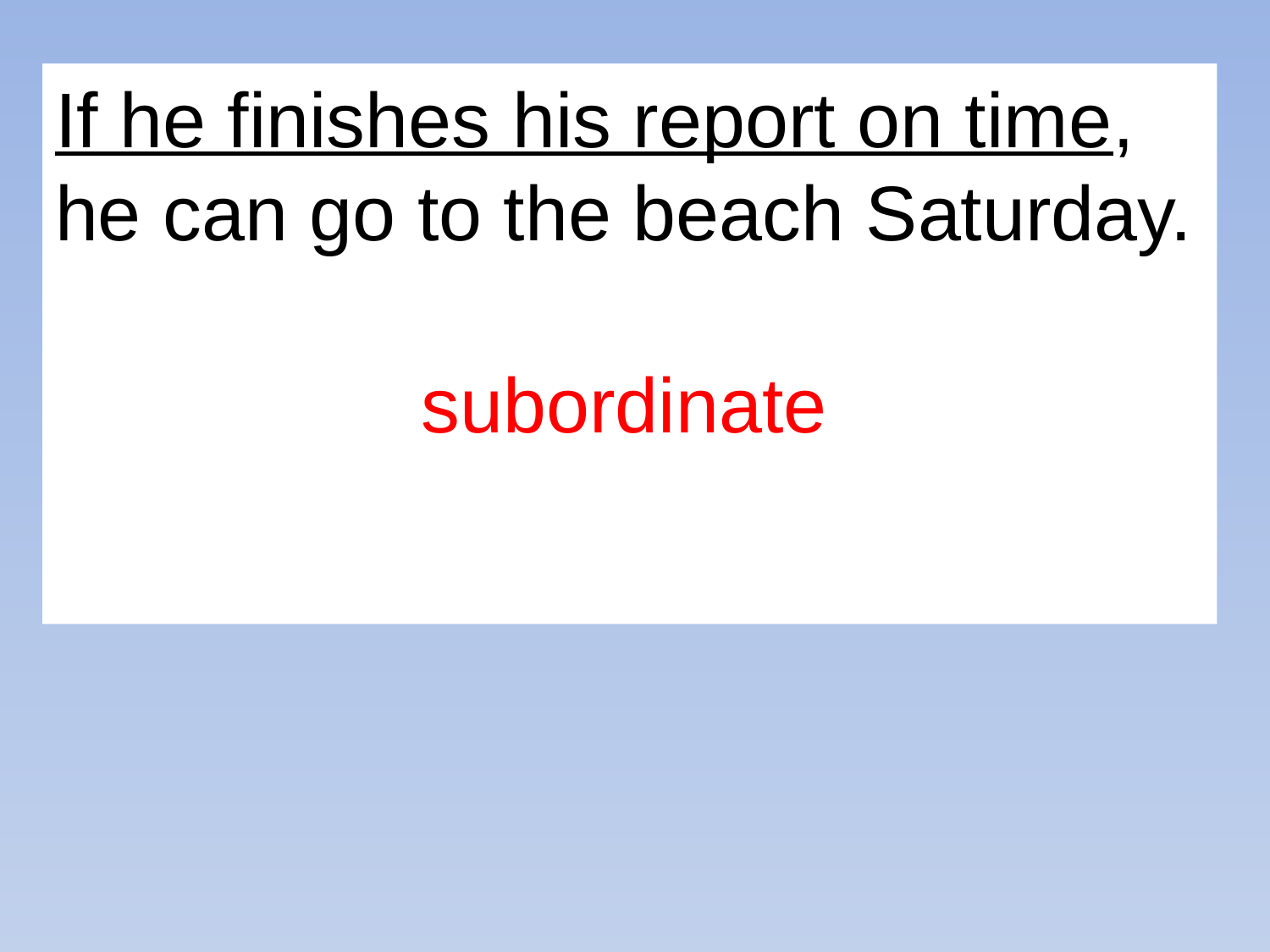

If he finishes his report on time, he can go to the beach Saturday.
subordinate